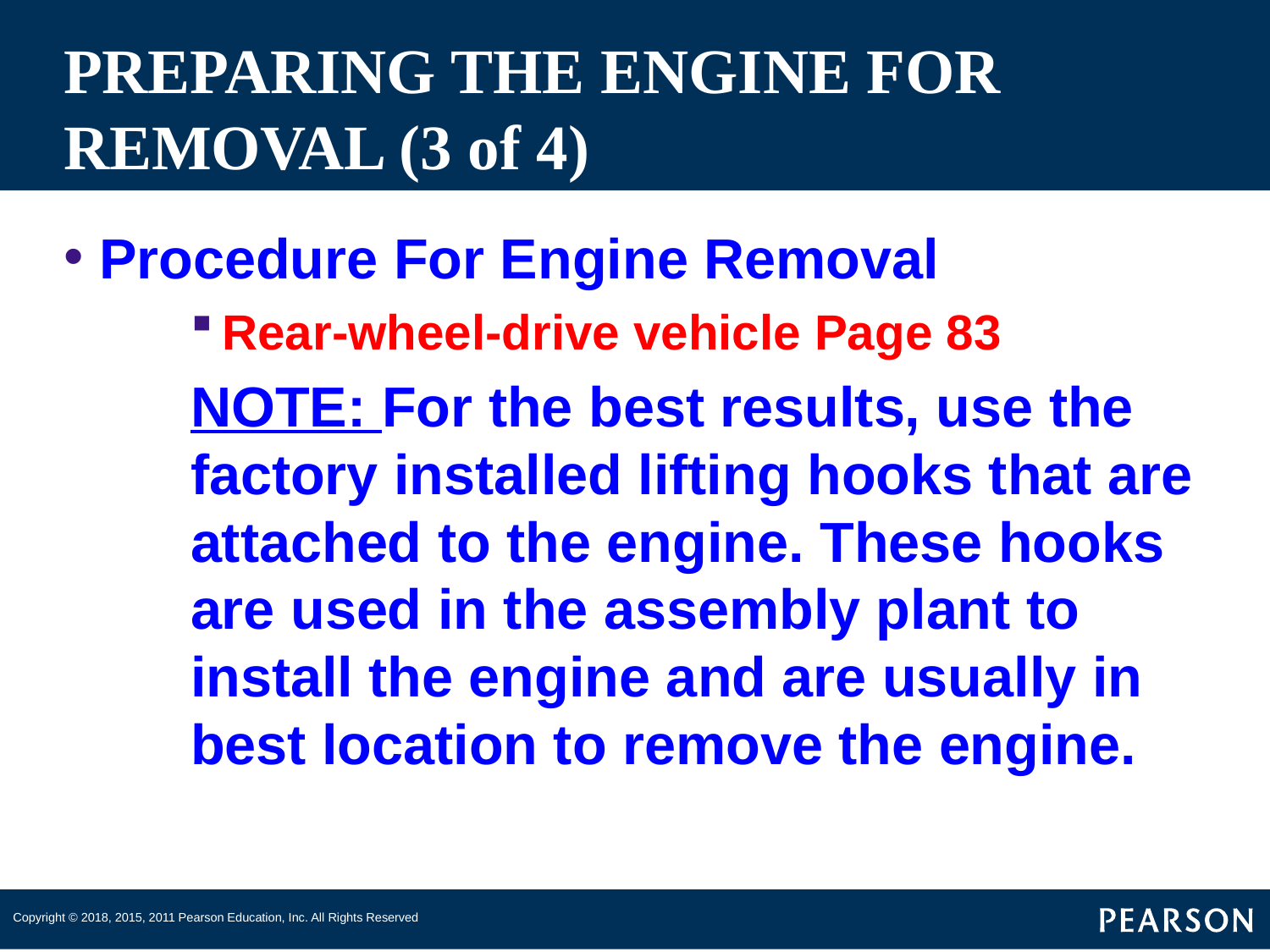

# PREPARING THE ENGINE FOR REMOVAL (3 of 4)
Procedure For Engine Removal
Rear-wheel-drive vehicle Page 83
NOTE: For the best results, use the factory installed lifting hooks that are attached to the engine. These hooks are used in the assembly plant to install the engine and are usually in best location to remove the engine.